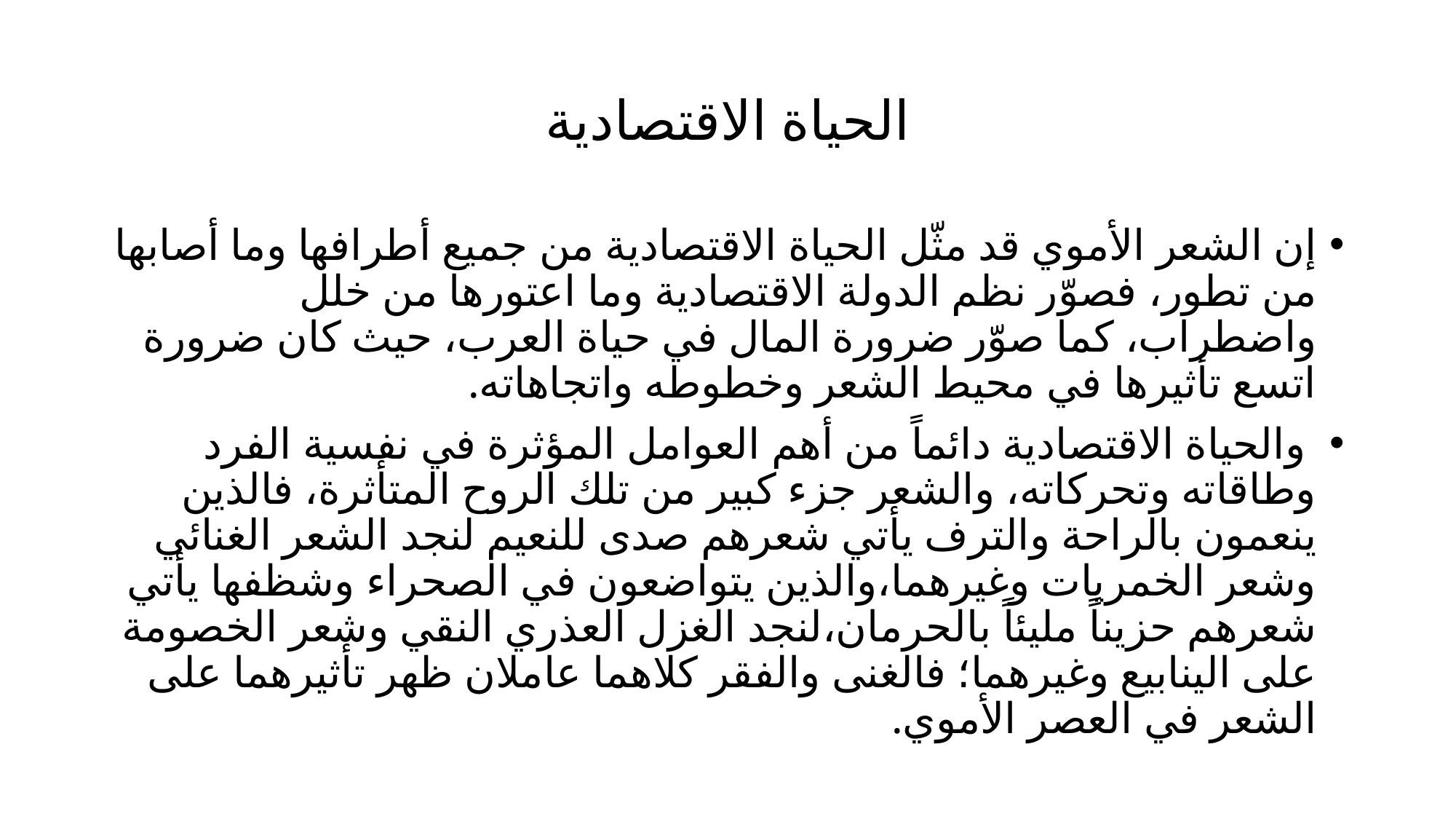

# الحياة الاقتصادية
إن الشعر الأموي قد مثّل الحياة الاقتصادية من جميع أطرافها وما أصابها من تطور، فصوّر نظم الدولة الاقتصادية وما اعتورها من خلل واضطراب، كما صوّر ضرورة المال في حياة العرب، حيث كان ضرورة اتسع تأثيرها في محيط الشعر وخطوطه واتجاهاته.
 والحياة الاقتصادية دائماً من أهم العوامل المؤثرة في نفسية الفرد وطاقاته وتحركاته، والشعر جزء كبير من تلك الروح المتأثرة، فالذين ينعمون بالراحة والترف يأتي شعرهم صدى للنعيم لنجد الشعر الغنائي وشعر الخمريات وغيرهما،والذين يتواضعون في الصحراء وشظفها يأتي شعرهم حزيناً مليئاً بالحرمان،لنجد الغزل العذري النقي وشعر الخصومة على الينابيع وغيرهما؛ فالغنى والفقر كلاهما عاملان ظهر تأثيرهما على الشعر في العصر الأموي.